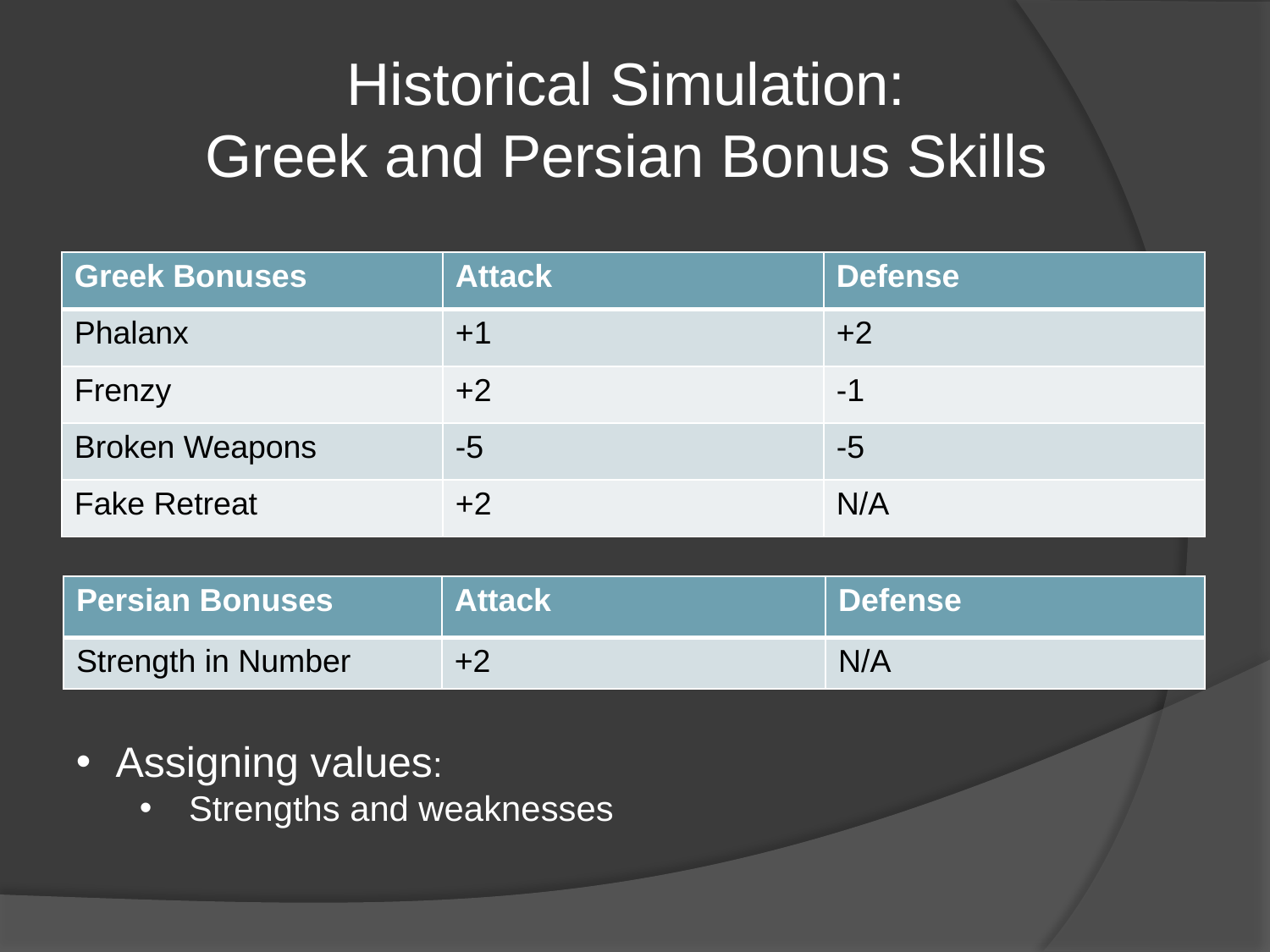

# Historical Simulation: Greek and Persian Bonus Skills
| Greek Bonuses | Attack | Defense |
| --- | --- | --- |
| Phalanx | +1 | +2 |
| Frenzy | +2 | -1 |
| Broken Weapons | -5 | -5 |
| Fake Retreat | +2 | N/A |
| Persian Bonuses | Attack | Defense |
| --- | --- | --- |
| Strength in Number | +2 | N/A |
Assigning values:
 Strengths and weaknesses